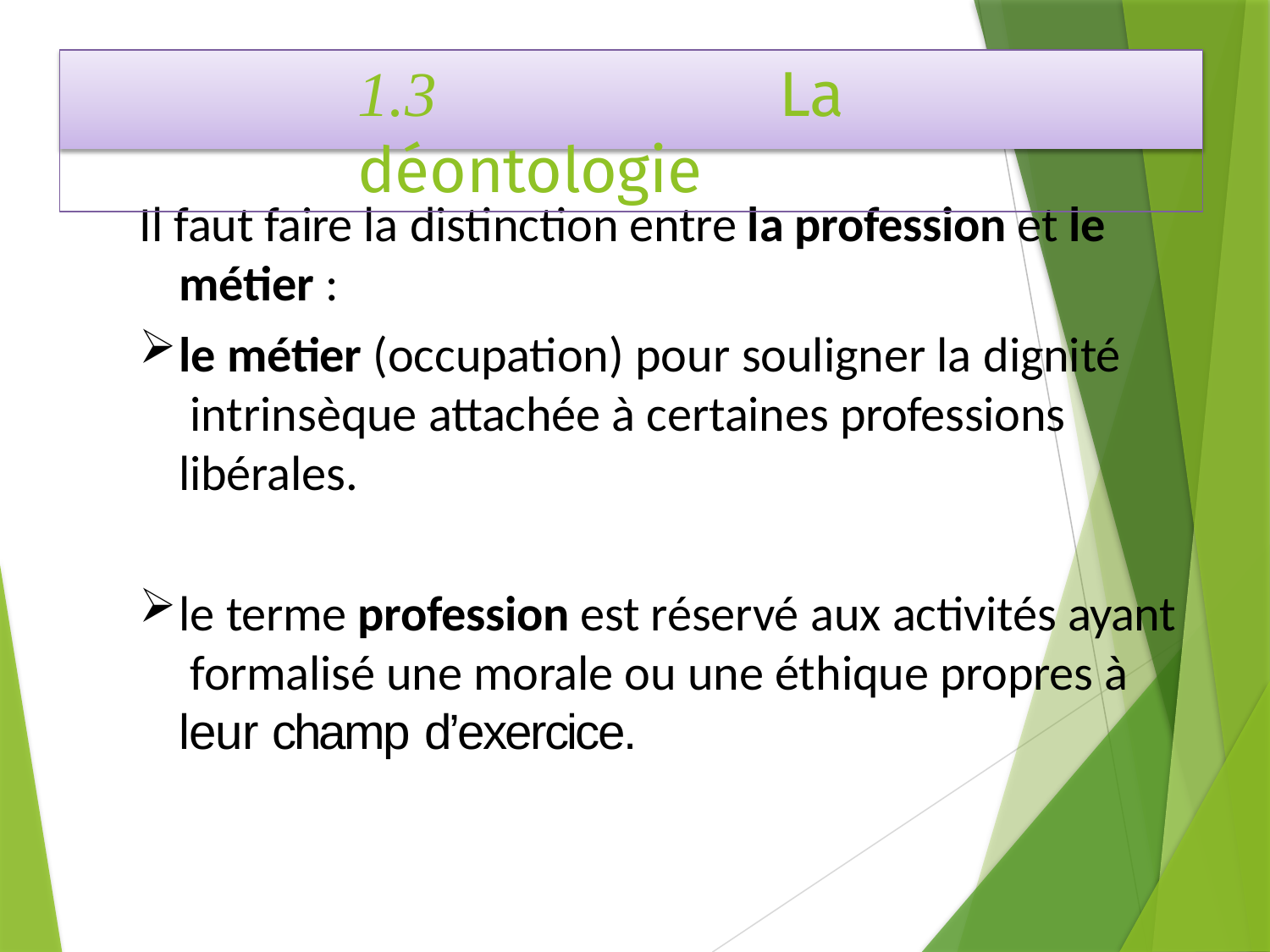

# 1.3	La déontologie
Il faut faire la distinction entre la profession et le  métier :
le métier (occupation) pour souligner la dignité  intrinsèque attachée à certaines professions  libérales.

le terme profession est réservé aux activités ayant  formalisé une morale ou une éthique propres à leur champ d’exercice.